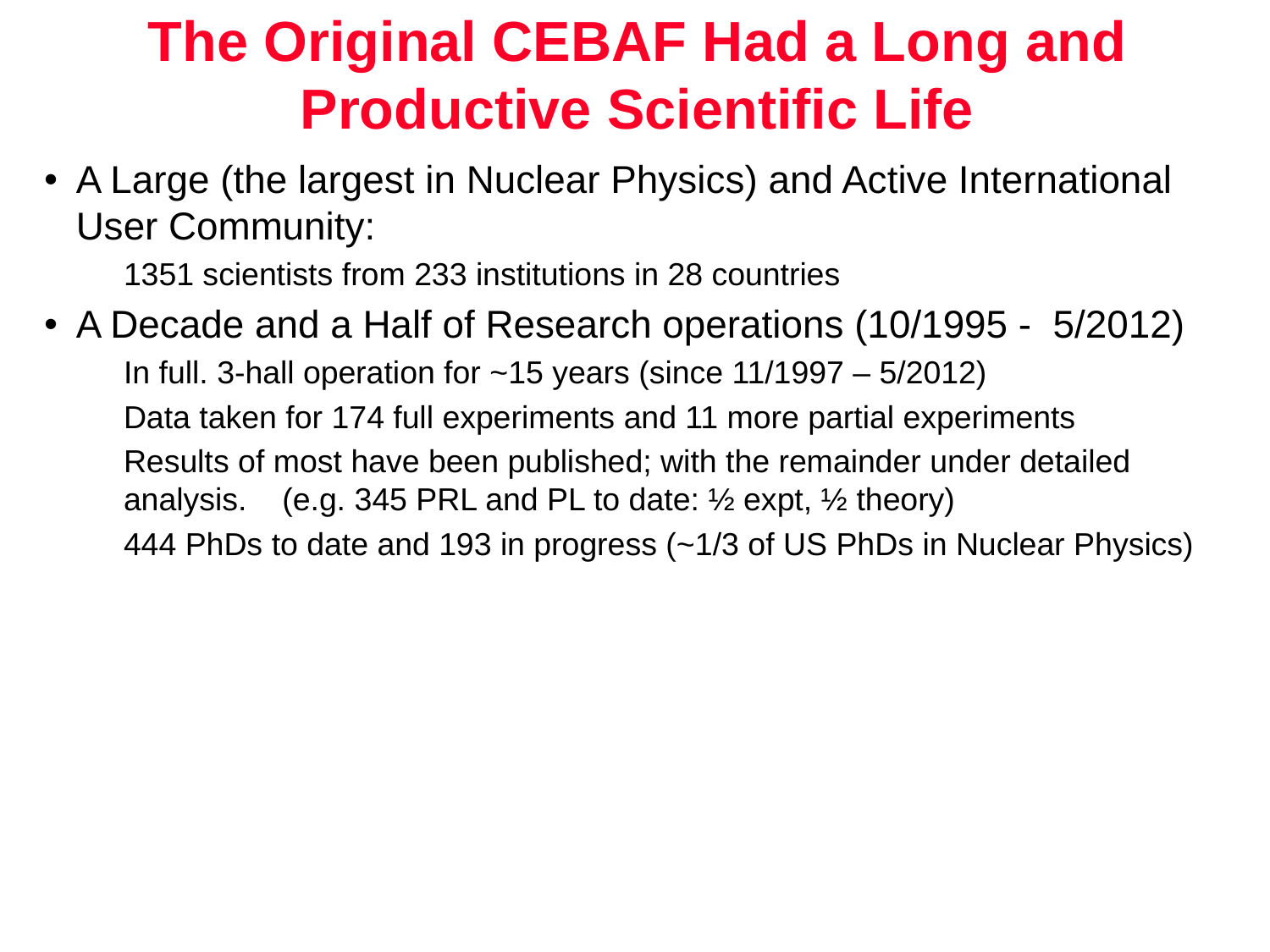

# The Original CEBAF Had a Long and Productive Scientific Life
A Large (the largest in Nuclear Physics) and Active International User Community:
1351 scientists from 233 institutions in 28 countries
A Decade and a Half of Research operations (10/1995 -  5/2012)
In full. 3-hall operation for ~15 years (since 11/1997 – 5/2012)
Data taken for 174 full experiments and 11 more partial experiments
Results of most have been published; with the remainder under detailed analysis.    (e.g. 345 PRL and PL to date: ½ expt, ½ theory)
444 PhDs to date and 193 in progress (~1/3 of US PhDs in Nuclear Physics)